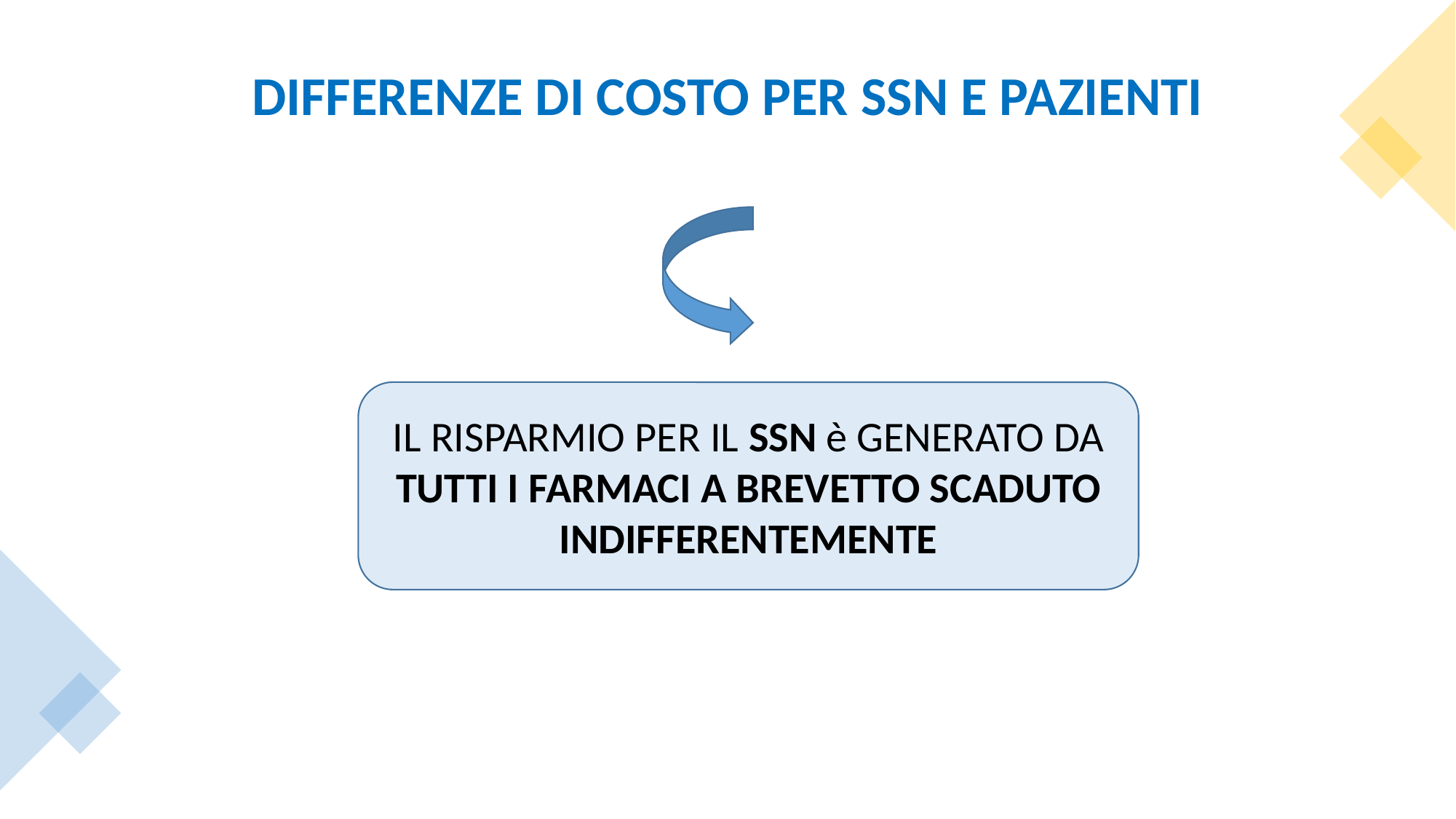

# DIFFERENZE DI COSTO PER SSN E PAZIENTI

IL RISPARMIO PER IL SSN è GENERATO DA TUTTI I FARMACI A BREVETTO SCADUTO INDIFFERENTEMENTE